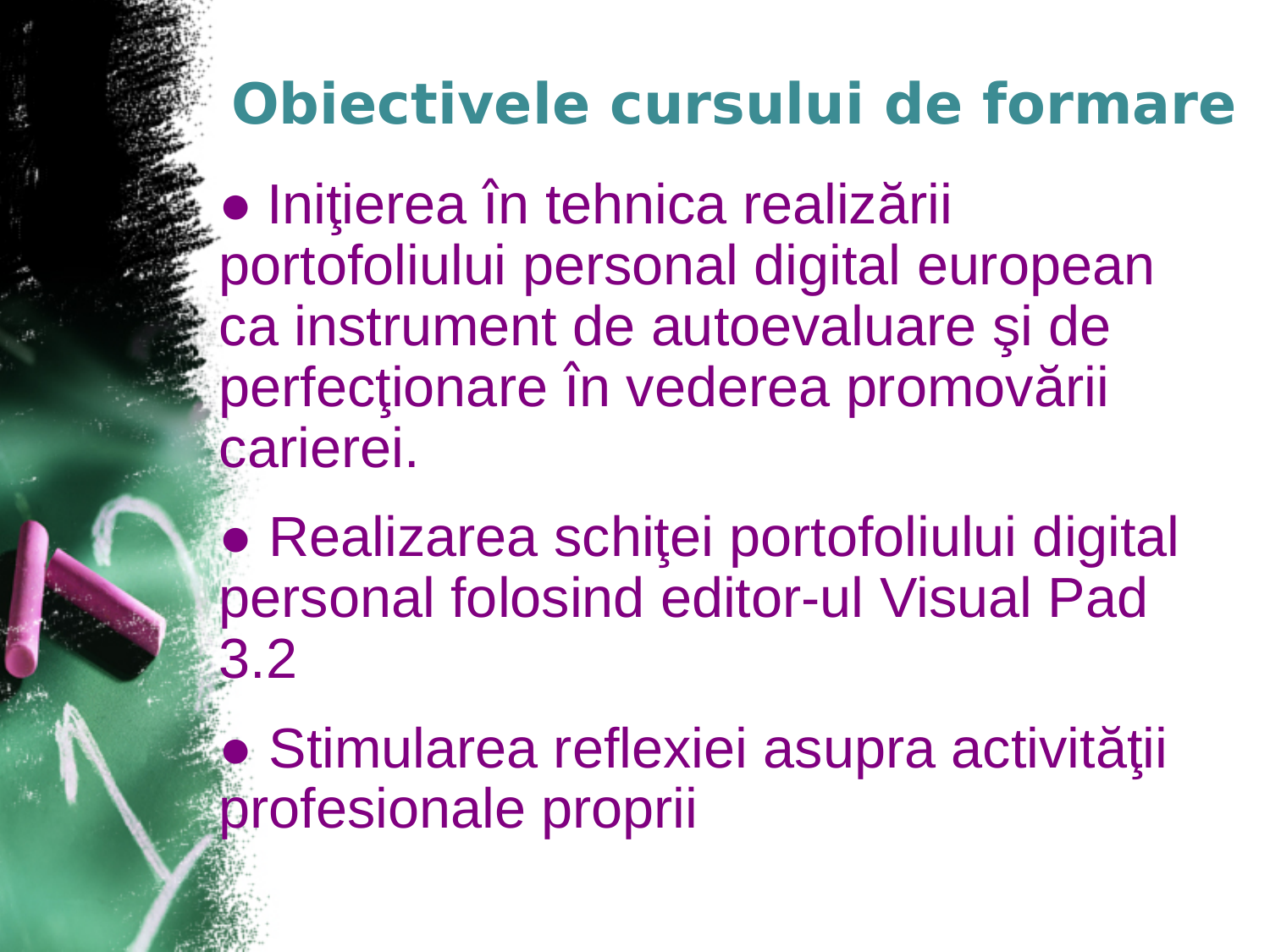

Obiectivele cursului de formare
● Iniţierea în tehnica realizării portofoliului personal digital european ca instrument de autoevaluare şi de perfecţionare în vederea promovării carierei.
● Realizarea schiţei portofoliului digital personal folosind editor-ul Visual Pad 3.2
● Stimularea reflexiei asupra activităţii profesionale proprii